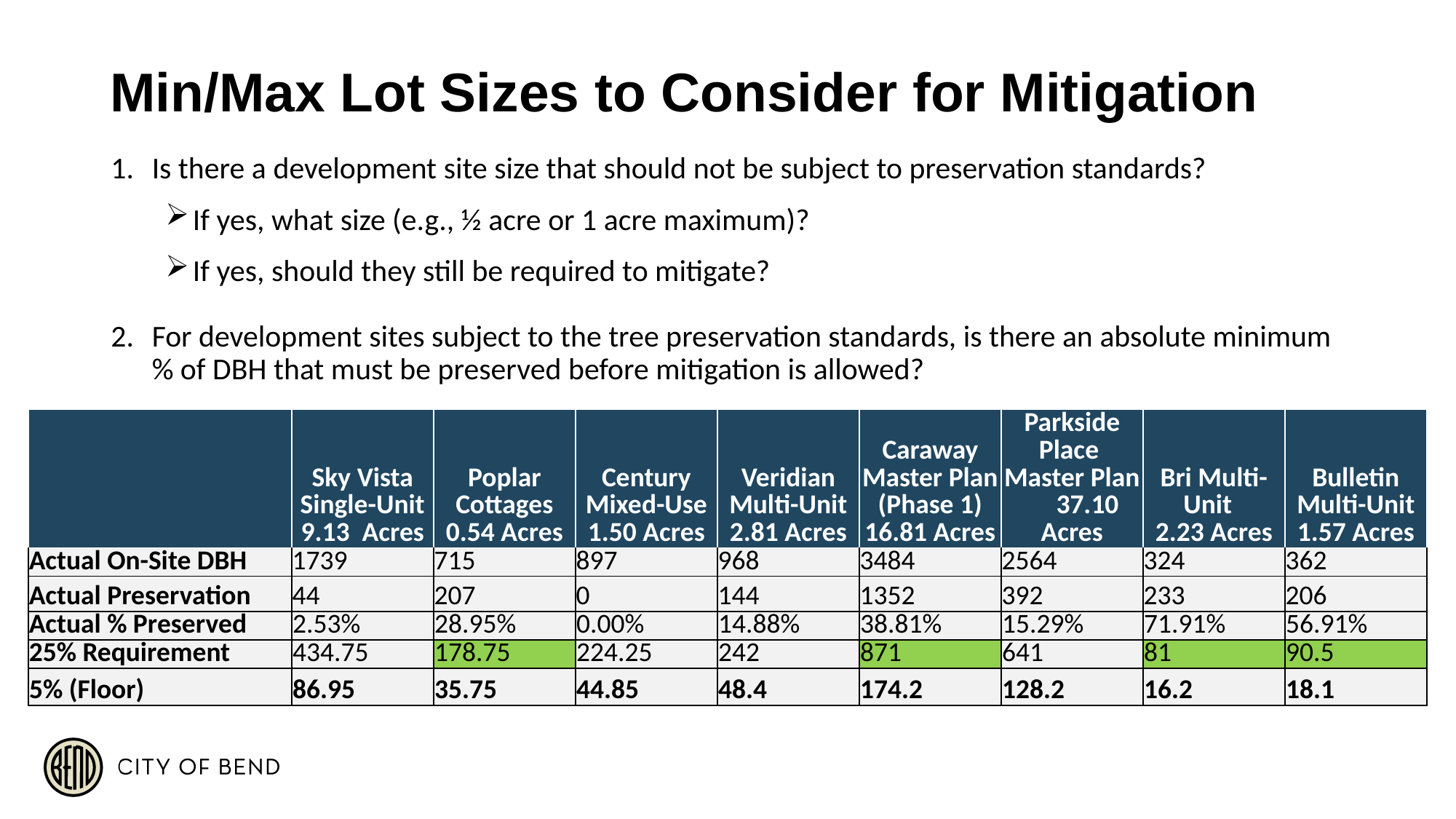

# Min/Max Lot Sizes to Consider for Mitigation
Is there a development site size that should not be subject to preservation standards?
If yes, what size (e.g., ½ acre or 1 acre maximum)?
If yes, should they still be required to mitigate?

For development sites subject to the tree preservation standards, is there an absolute minimum % of DBH that must be preserved before mitigation is allowed?

|  | Sky Vista Single-Unit 9.13 Acres | Poplar Cottages 0.54 Acres | Century Mixed-Use 1.50 Acres | Veridian Multi-Unit 2.81 Acres | Caraway Master Plan (Phase 1) 16.81 Acres | Parkside Place Master Plan 37.10 Acres | Bri Multi-Unit 2.23 Acres | Bulletin Multi-Unit 1.57 Acres |
| --- | --- | --- | --- | --- | --- | --- | --- | --- |
| Actual On-Site DBH | 1739 | 715 | 897 | 968 | 3484 | 2564 | 324 | 362 |
| Actual Preservation | 44 | 207 | 0 | 144 | 1352 | 392 | 233 | 206 |
| Actual % Preserved | 2.53% | 28.95% | 0.00% | 14.88% | 38.81% | 15.29% | 71.91% | 56.91% |
| 25% Requirement | 434.75 | 178.75 | 224.25 | 242 | 871 | 641 | 81 | 90.5 |
| 5% (Floor) | 86.95 | 35.75 | 44.85 | 48.4 | 174.2 | 128.2 | 16.2 | 18.1 |